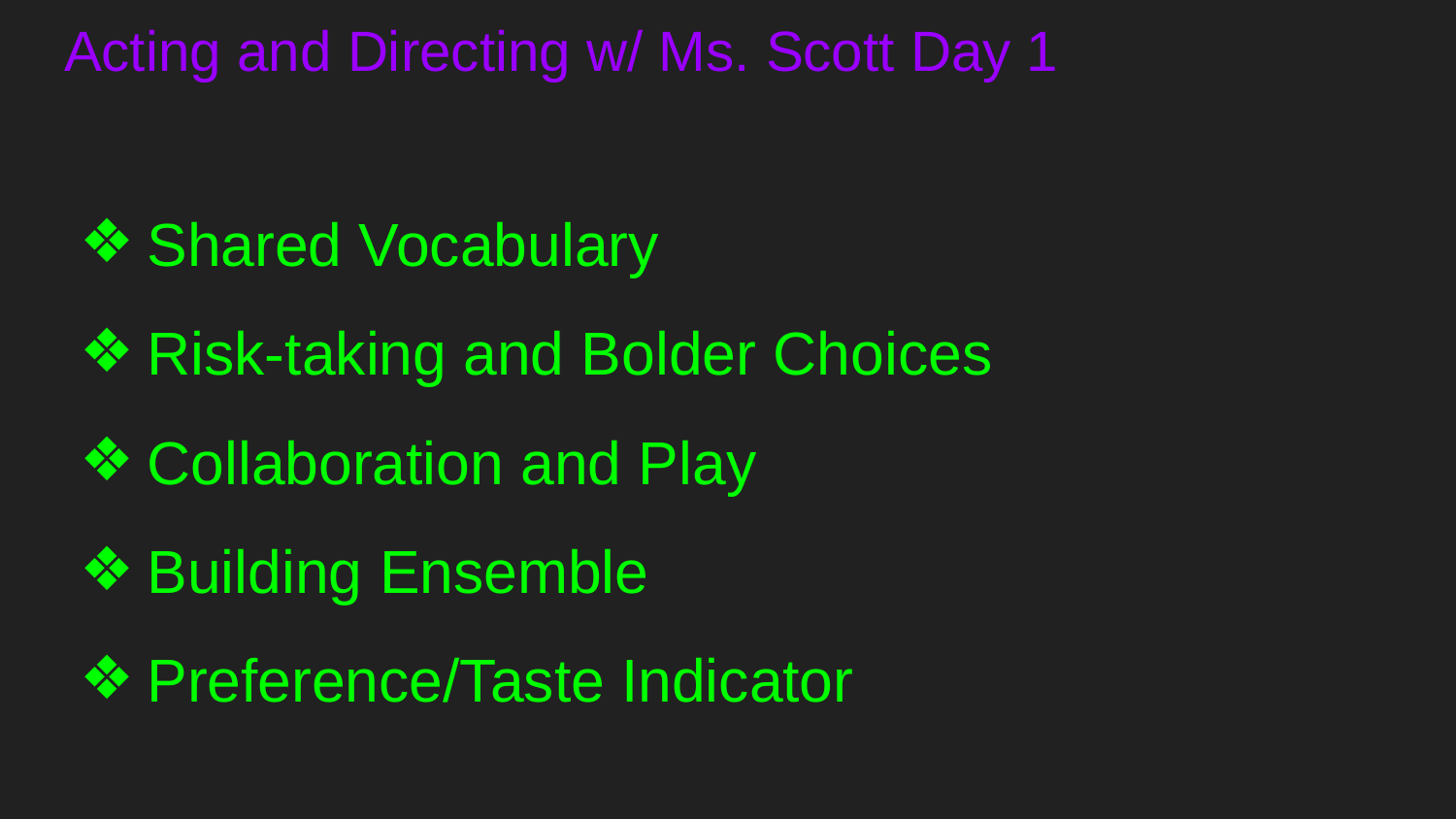

# Acting and Directing w/ Ms. Scott Day 1
Shared Vocabulary
Risk-taking and Bolder Choices
Collaboration and Play
Building Ensemble
Preference/Taste Indicator